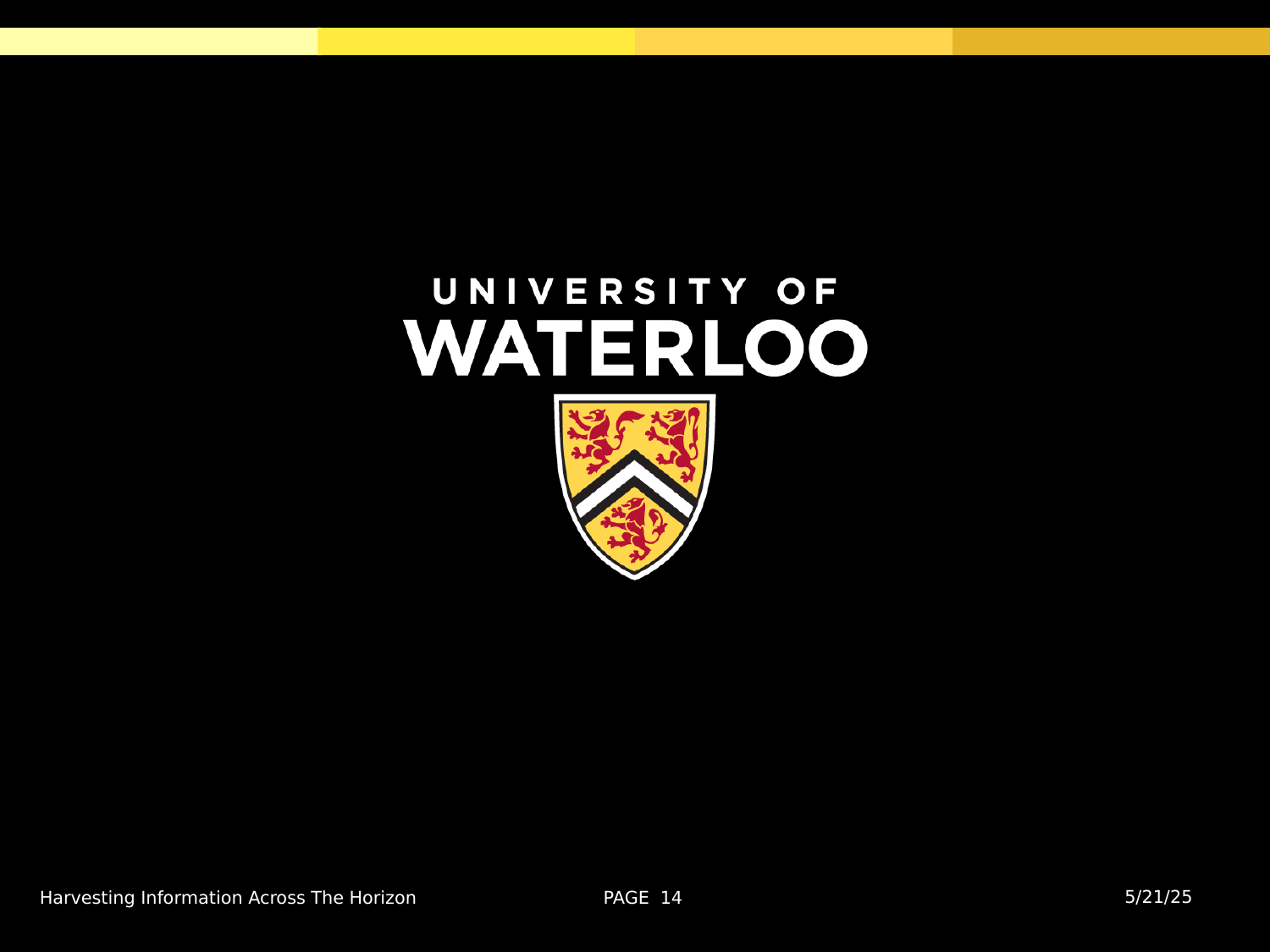

Harvesting Information Across The Horizon
PAGE  14
5/21/25